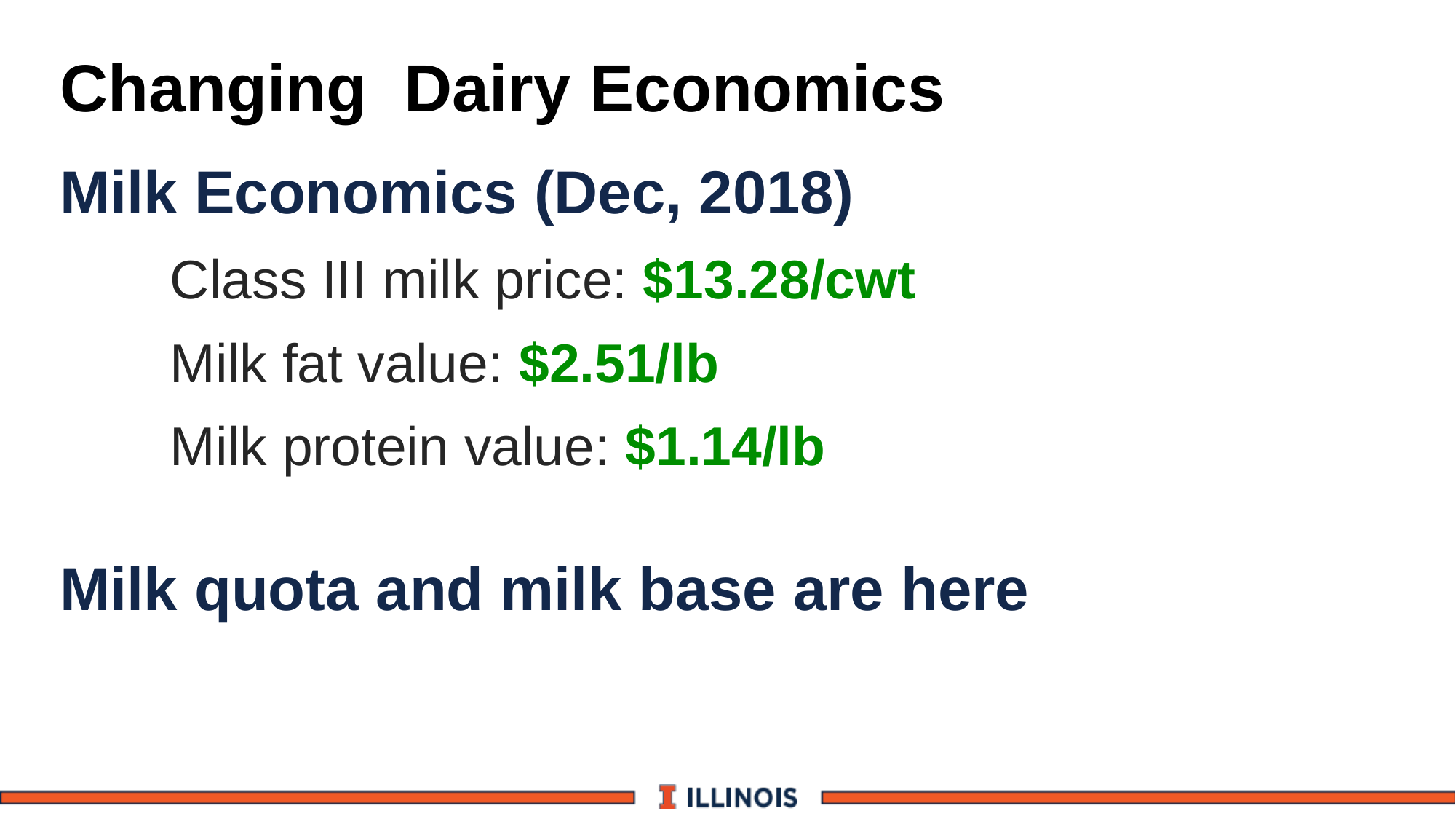

# Changing  Dairy Economics
Milk Economics (Dec, 2018)
 	Class III milk price: $13.28/cwt
 	Milk fat value: $2.51/lb
 	Milk protein value: $1.14/lb
Milk quota and milk base are here